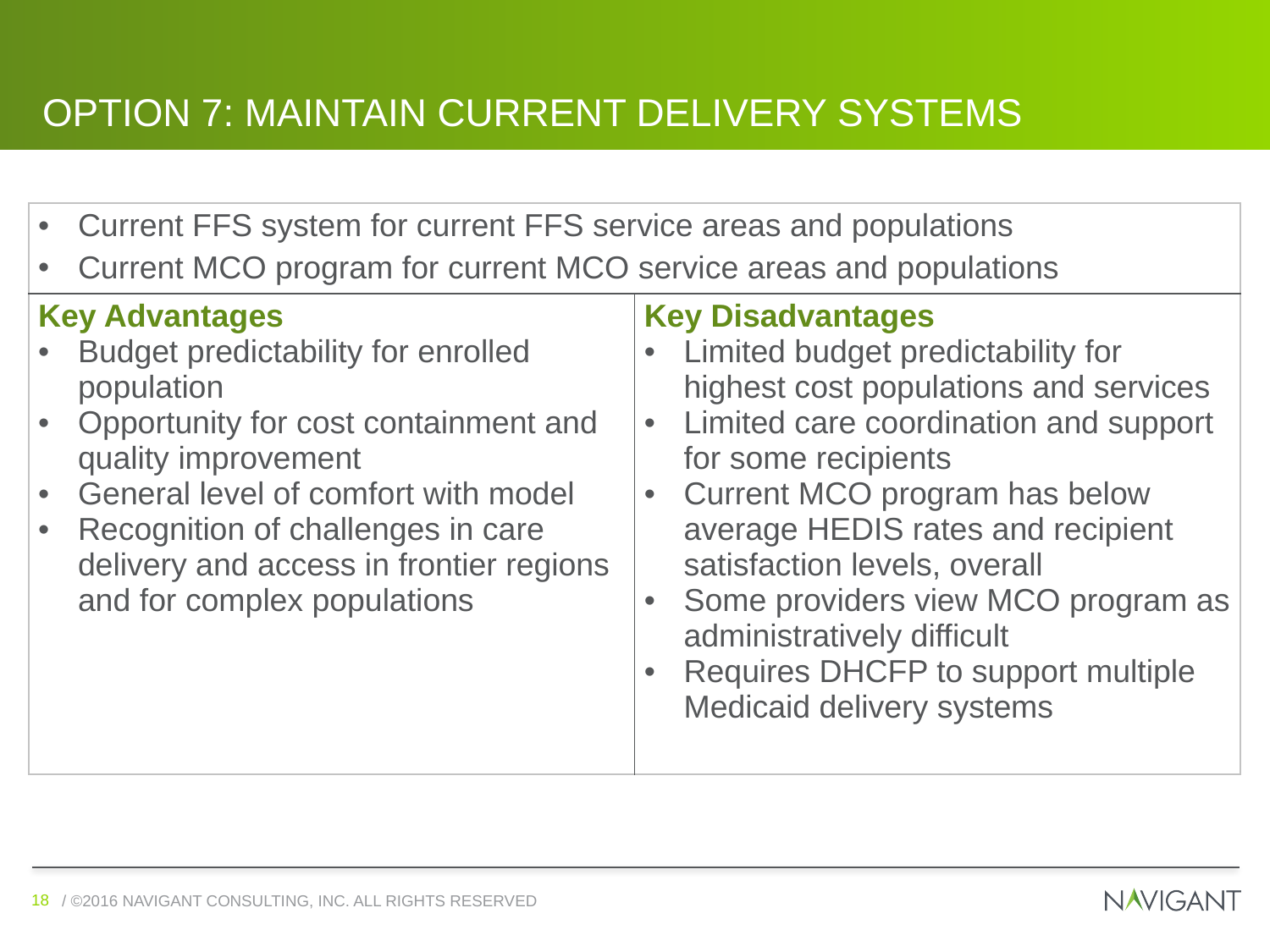

# Option 7: Maintain Current Delivery Systems
| Current FFS system for current FFS service areas and populations Current MCO program for current MCO service areas and populations |  |
| --- | --- |
| Key Advantages Budget predictability for enrolled population Opportunity for cost containment and quality improvement General level of comfort with model Recognition of challenges in care delivery and access in frontier regions and for complex populations | Key Disadvantages Limited budget predictability for highest cost populations and services Limited care coordination and support for some recipients Current MCO program has below average HEDIS rates and recipient satisfaction levels, overall Some providers view MCO program as administratively difficult Requires DHCFP to support multiple Medicaid delivery systems |